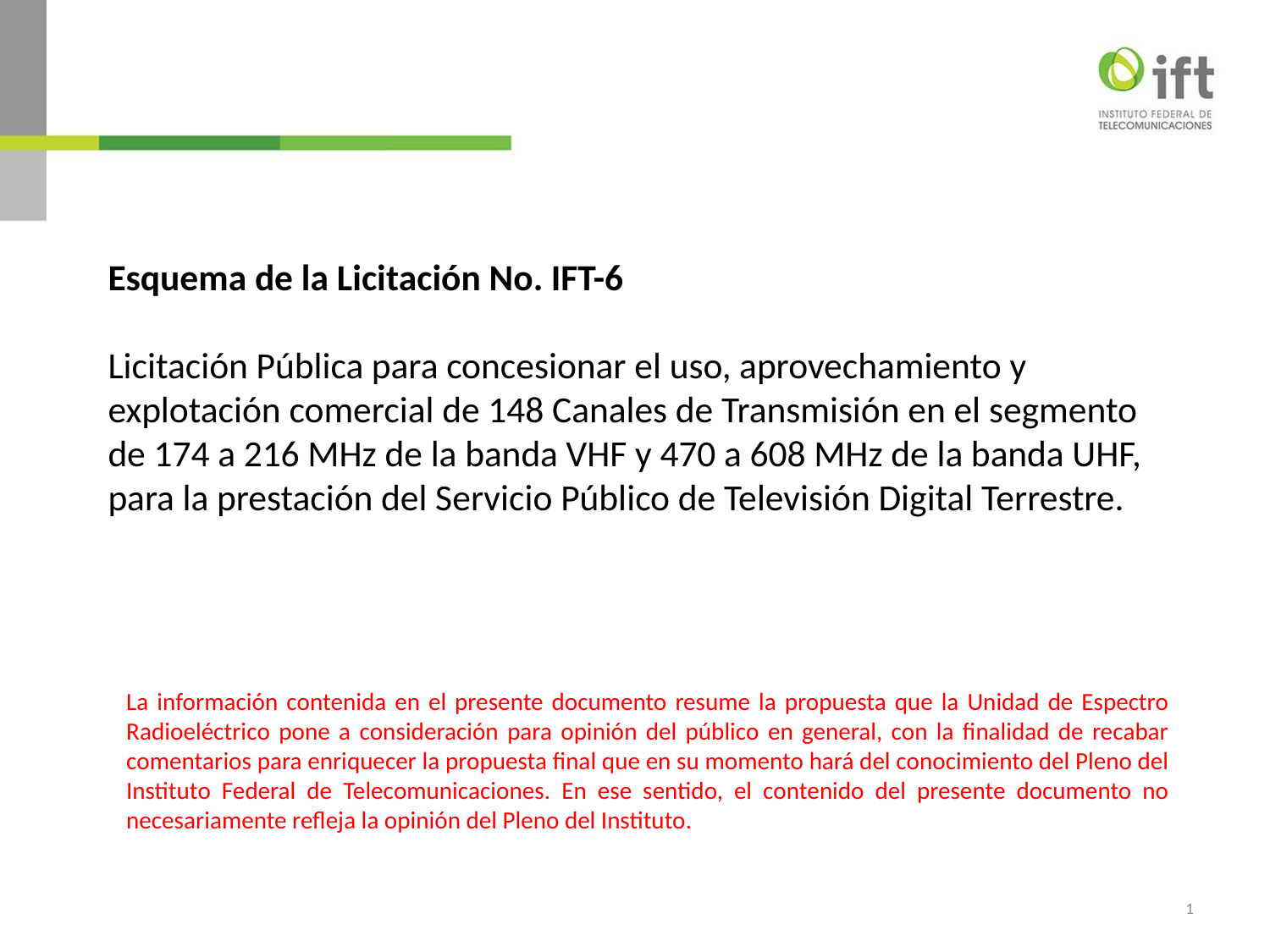

# Esquema de la Licitación No. IFT-6 Licitación Pública para concesionar el uso, aprovechamiento y explotación comercial de 148 Canales de Transmisión en el segmento de 174 a 216 MHz de la banda VHF y 470 a 608 MHz de la banda UHF, para la prestación del Servicio Público de Televisión Digital Terrestre.
La información contenida en el presente documento resume la propuesta que la Unidad de Espectro Radioeléctrico pone a consideración para opinión del público en general, con la finalidad de recabar comentarios para enriquecer la propuesta final que en su momento hará del conocimiento del Pleno del Instituto Federal de Telecomunicaciones. En ese sentido, el contenido del presente documento no necesariamente refleja la opinión del Pleno del Instituto.
1